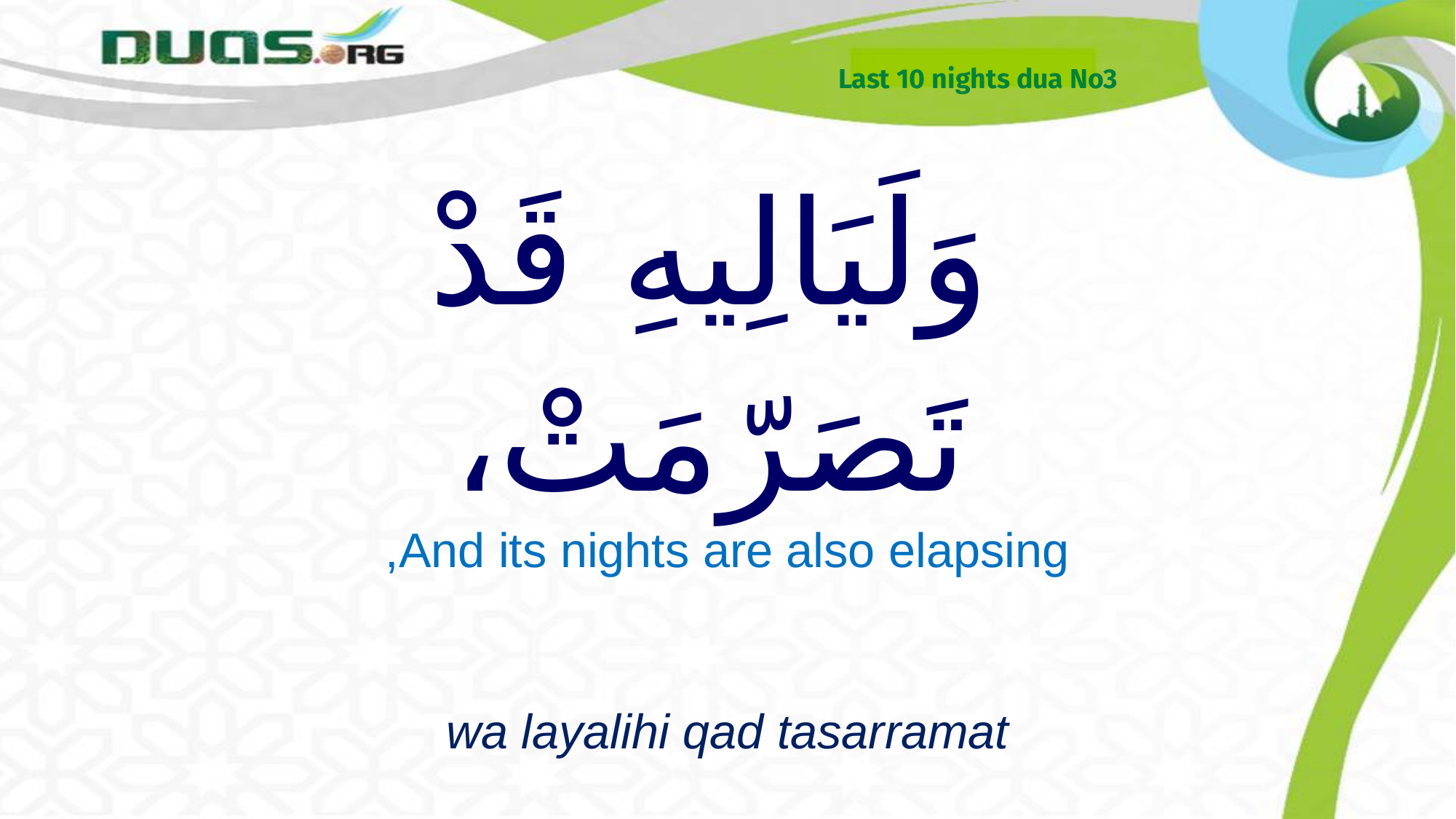

Last 10 nights dua No3
# وَلَيَالِيهِ قَدْ تَصَرّمَتْ،
And its nights are also elapsing,

wa layalihi qad tasarramat